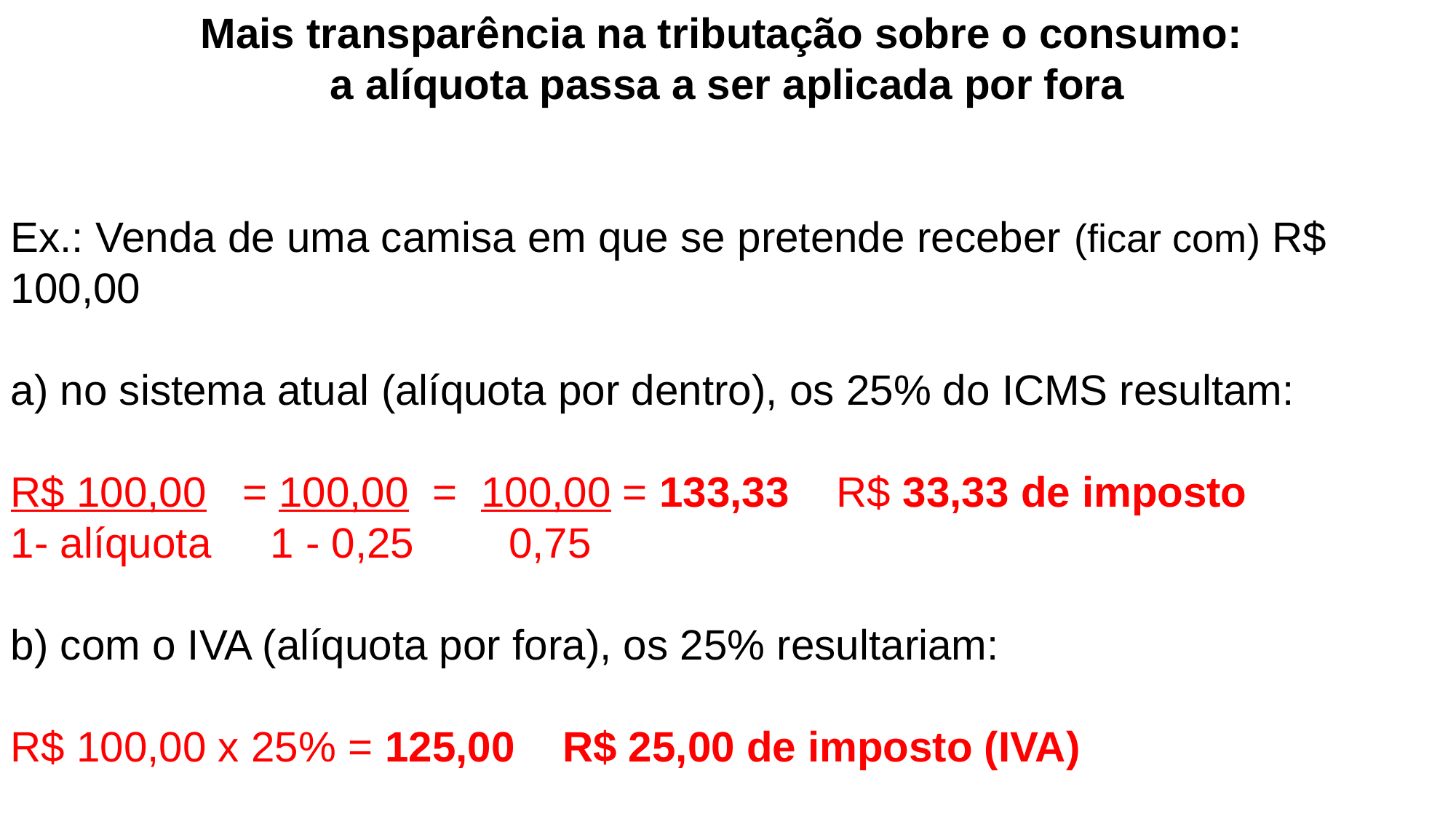

Mais transparência na tributação sobre o consumo:
a alíquota passa a ser aplicada por fora

Ex.: Venda de uma camisa em que se pretende receber (ficar com) R$ 100,00

a) no sistema atual (alíquota por dentro), os 25% do ICMS resultam:

R$ 100,00   = 100,00  =  100,00 = 133,33    R$ 33,33 de imposto
1- alíquota     1 - 0,25        0,75

b) com o IVA (alíquota por fora), os 25% resultariam:

R$ 100,00 x 25% = 125,00    R$ 25,00 de imposto (IVA)